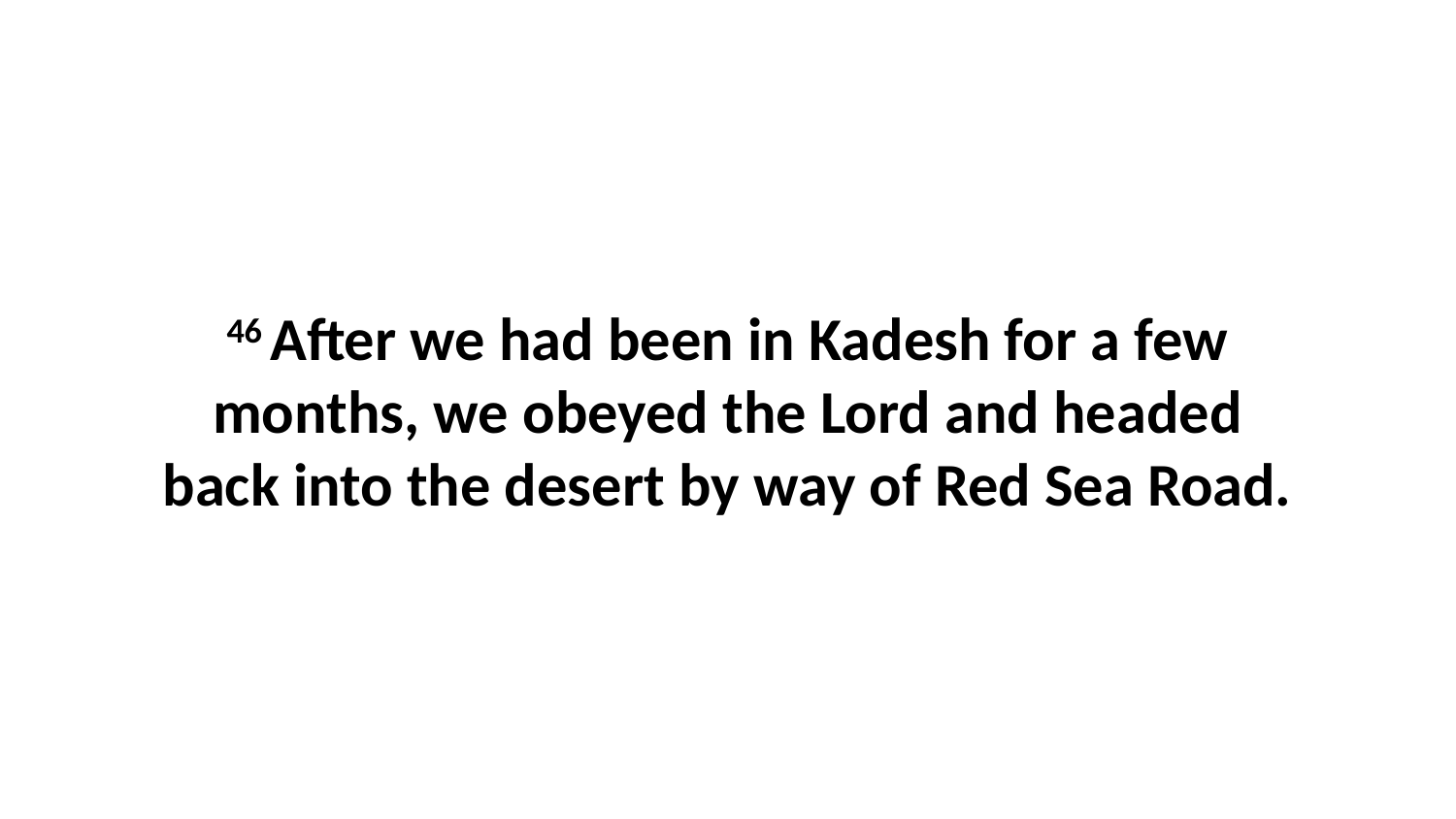

46 After we had been in Kadesh for a few months, we obeyed the Lord and headed back into the desert by way of Red Sea Road.